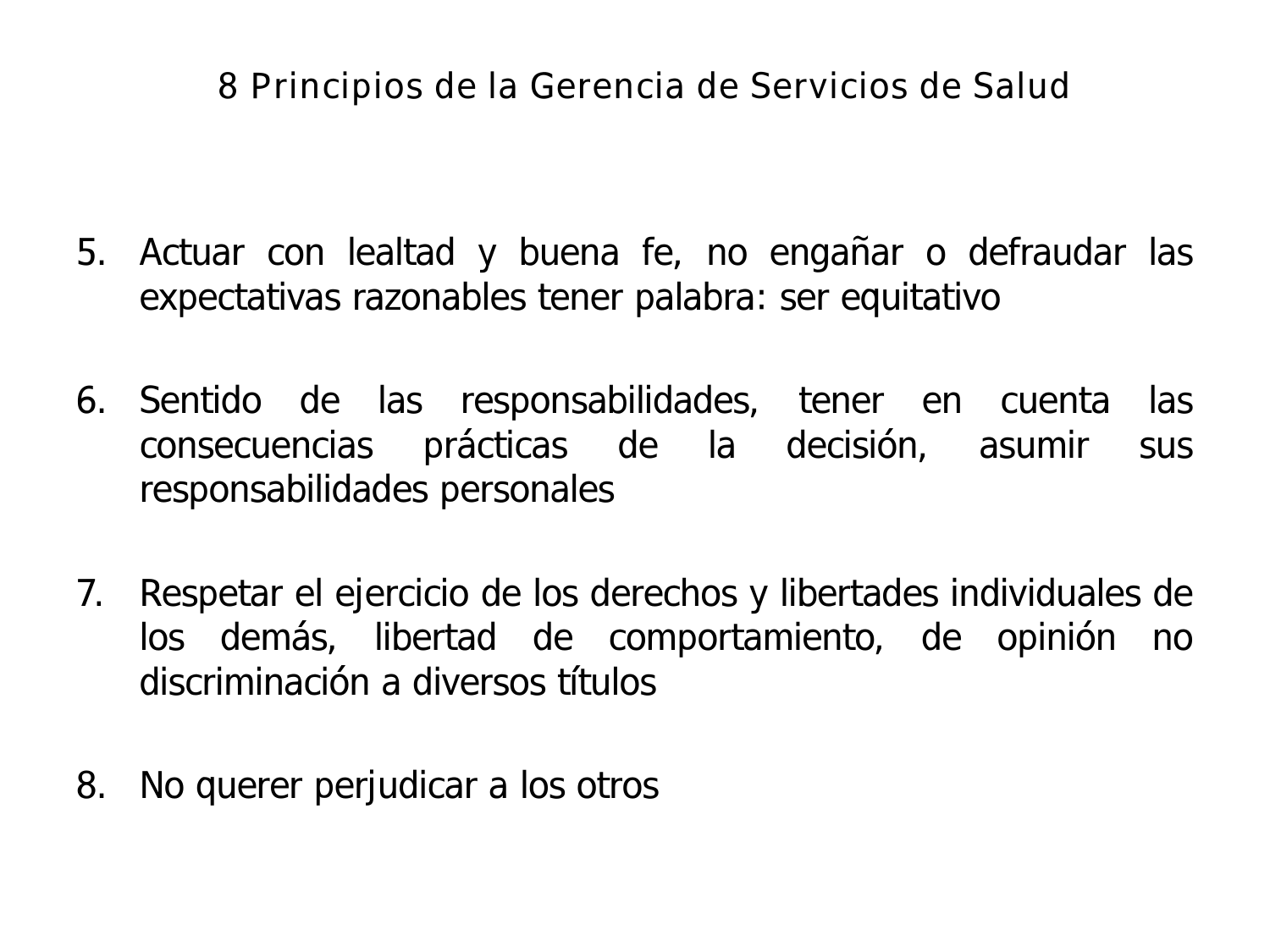

# 8 Principios de la Gerencia de Servicios de Salud
Actuar con lealtad y buena fe, no engañar o defraudar las expectativas razonables tener palabra: ser equitativo

Sentido de las responsabilidades, tener en cuenta las consecuencias prácticas de la decisión, asumir sus responsabilidades personales

Respetar el ejercicio de los derechos y libertades individuales de los demás, libertad de comportamiento, de opinión no discriminación a diversos títulos

No querer perjudicar a los otros